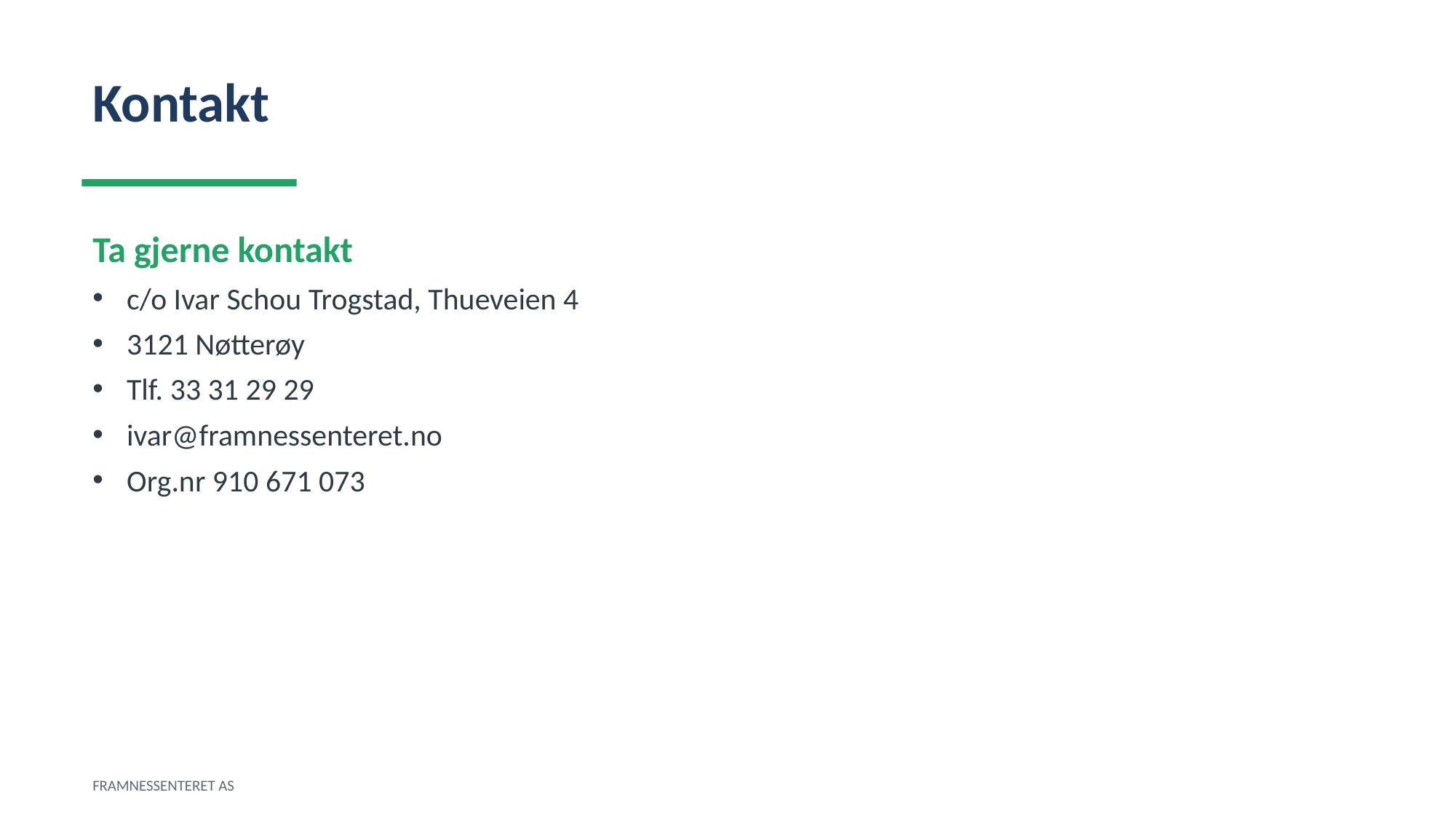

Kontakt

Ta gjerne kontakt
c/o Ivar Schou Trogstad, Thueveien 4
3121 Nøtterøy
Tlf. 33 31 29 29
ivar@framnessenteret.no
Org.nr 910 671 073
FRAMNESSENTERET AS